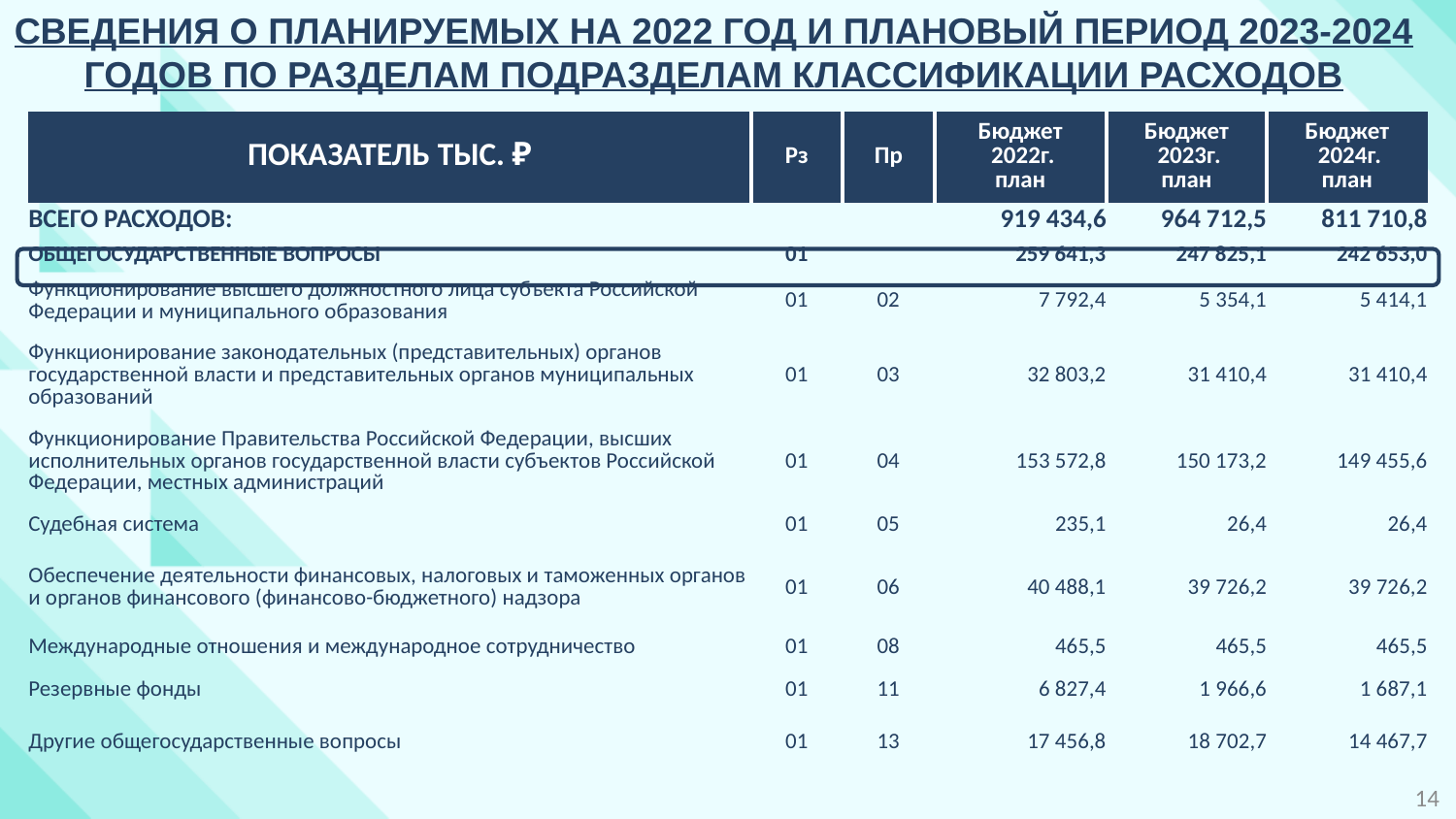

Сведения о планируемых на 2022 год и плановый период 2023-2024 годов по разделам подразделам классификации расходов
| ПОКАЗАТЕЛЬ тыс. ₽ | Рз | Пр | Бюджет 2022г. план | Бюджет 2023г. план | Бюджет 2024г. план |
| --- | --- | --- | --- | --- | --- |
| Всего расходов: |  |  | 919 434,6 | 964 712,5 | 811 710,8 |
| ОБЩЕГОСУДАРСТВЕННЫЕ ВОПРОСЫ | 01 |  | 259 641,3 | 247 825,1 | 242 653,0 |
| Функционирование высшего должностного лица субъекта Российской Федерации и муниципального образования | 01 | 02 | 7 792,4 | 5 354,1 | 5 414,1 |
| Функционирование законодательных (представительных) органов государственной власти и представительных органов муниципальных образований | 01 | 03 | 32 803,2 | 31 410,4 | 31 410,4 |
| Функционирование Правительства Российской Федерации, высших исполнительных органов государственной власти субъектов Российской Федерации, местных администраций | 01 | 04 | 153 572,8 | 150 173,2 | 149 455,6 |
| Судебная система | 01 | 05 | 235,1 | 26,4 | 26,4 |
| Обеспечение деятельности финансовых, налоговых и таможенных органов и органов финансового (финансово-бюджетного) надзора | 01 | 06 | 40 488,1 | 39 726,2 | 39 726,2 |
| Международные отношения и международное сотрудничество | 01 | 08 | 465,5 | 465,5 | 465,5 |
| Резервные фонды | 01 | 11 | 6 827,4 | 1 966,6 | 1 687,1 |
| Другие общегосударственные вопросы | 01 | 13 | 17 456,8 | 18 702,7 | 14 467,7 |

14